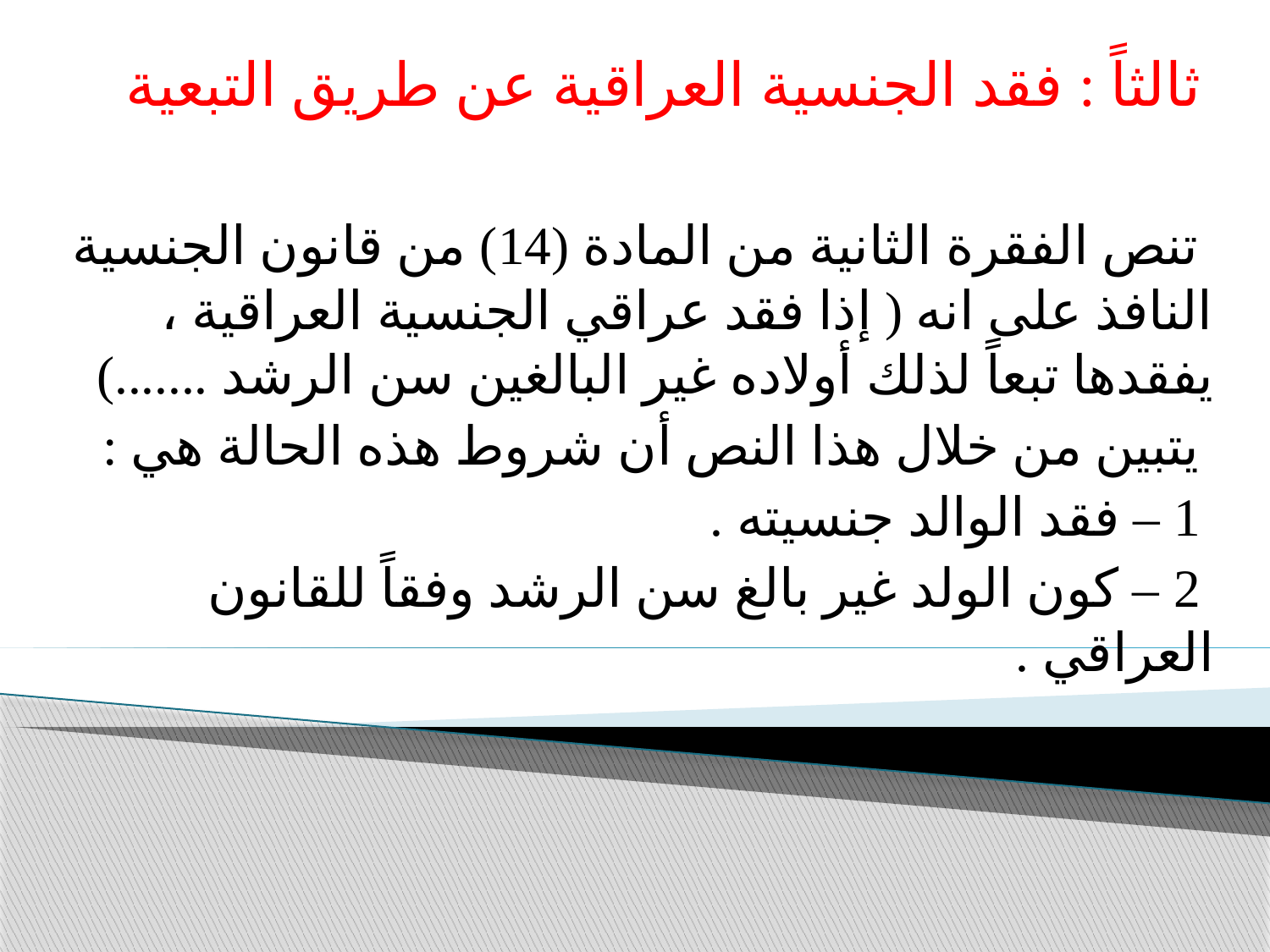

ثالثاً : فقد الجنسية العراقية عن طريق التبعية

 تنص الفقرة الثانية من المادة (14) من قانون الجنسية النافذ على انه ( إذا فقد عراقي الجنسية العراقية ، يفقدها تبعاً لذلك أولاده غير البالغين سن الرشد .......)
 يتبين من خلال هذا النص أن شروط هذه الحالة هي :
 1 – فقد الوالد جنسيته .
 2 – كون الولد غير بالغ سن الرشد وفقاً للقانون العراقي .
#